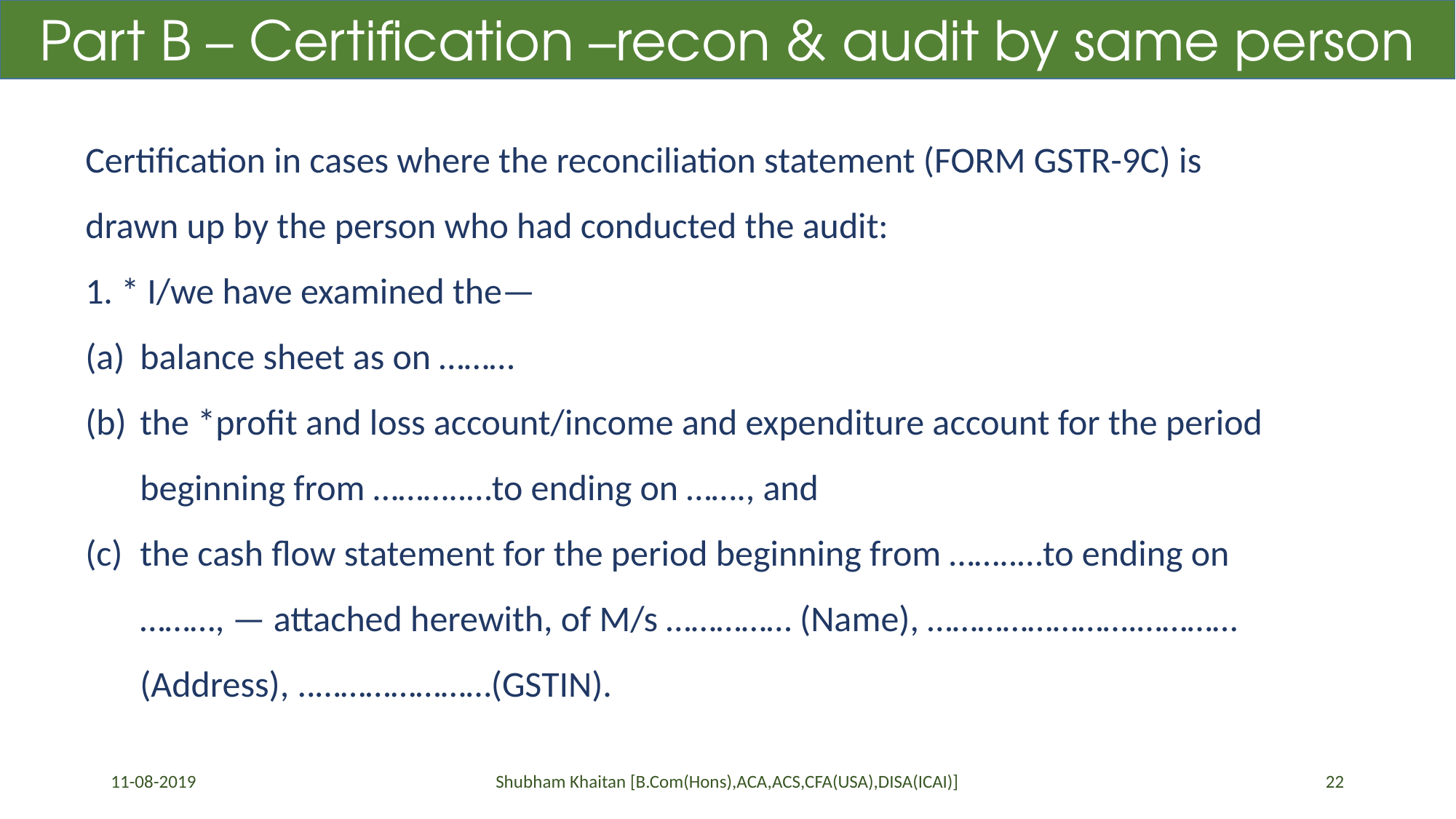

Part B – Certification –recon & audit by same person
Certification in cases where the reconciliation statement (FORM GSTR-9C) is drawn up by the person who had conducted the audit:
1. * I/we have examined the—
balance sheet as on ………
the *profit and loss account/income and expenditure account for the period beginning from ………..…to ending on ……., and
the cash flow statement for the period beginning from ……..…to ending on ………, — attached herewith, of M/s …………… (Name), …………………….………… (Address), ..…………………(GSTIN).

11-08-2019
Shubham Khaitan [B.Com(Hons),ACA,ACS,CFA(USA),DISA(ICAI)]
22